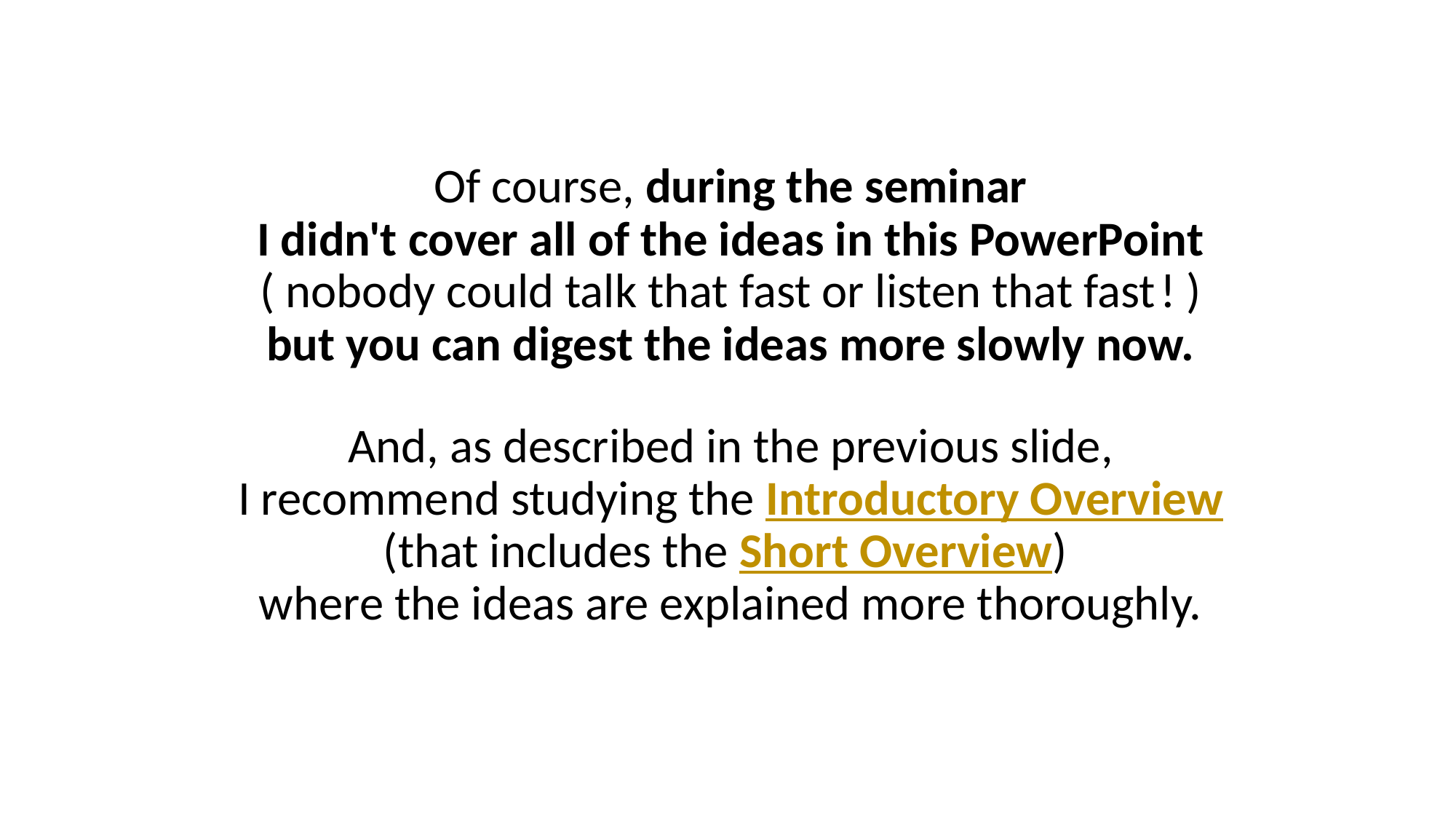

Of course, during the seminar
I didn't cover all of the ideas in this PowerPoint
( nobody could talk that fast or listen that fast ! )
but you can digest the ideas more slowly now.

And, as described in the previous slide,
I recommend studying the Introductory Overview
(that includes the Short Overview)
where the ideas are explained more thoroughly.